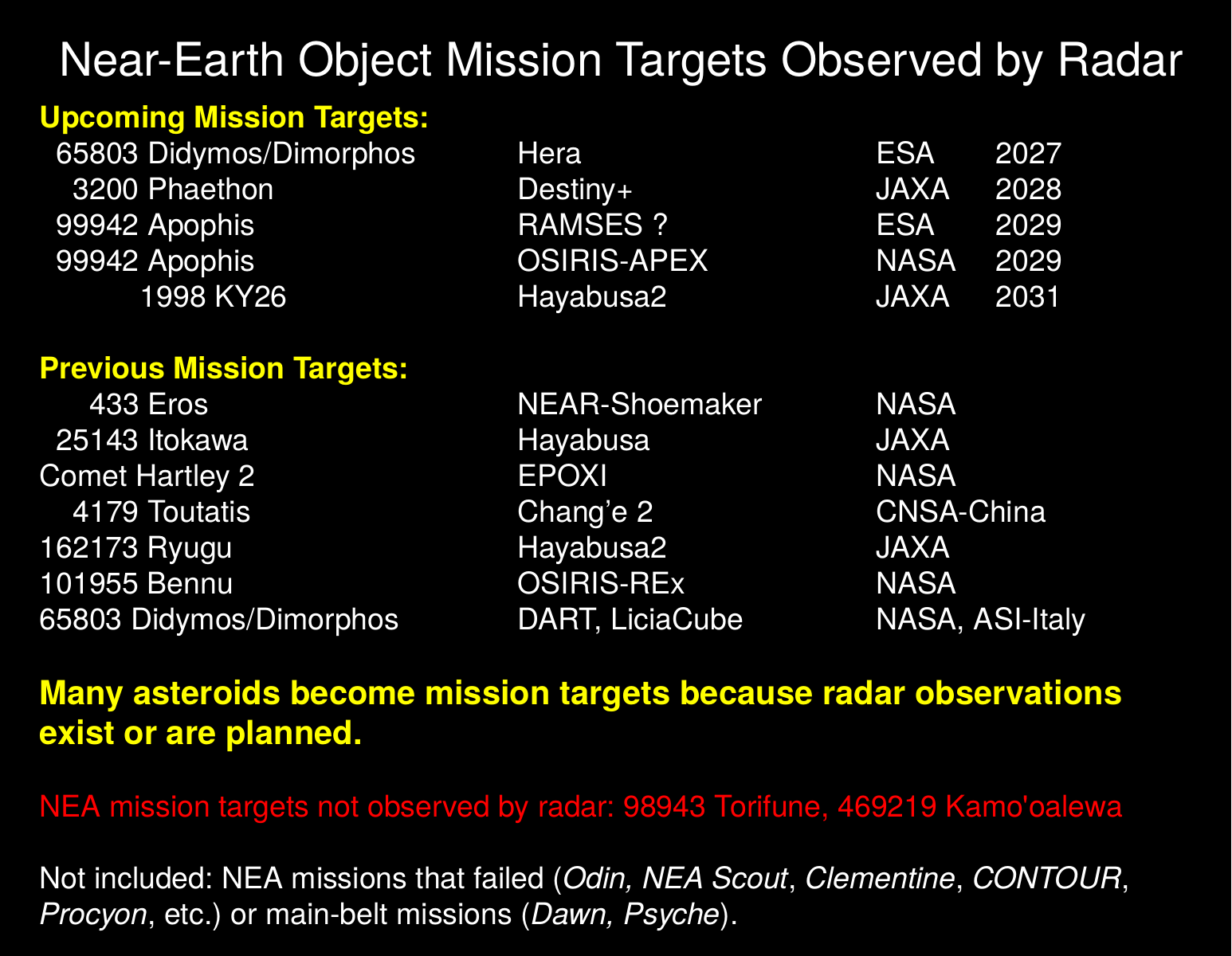

Near-Earth Object Mission Targets Observed by Radar
Upcoming Mission Targets:
  65803 Didymos/Dimorphos	Hera 			ESA 	2027
    3200 Phaethon			Destiny+			JAXA 	2028
  99942 Apophis			RAMSES ?		ESA	2029
  99942 Apophis			OSIRIS-APEX		NASA 	2029
            1998 KY26		Hayabusa2		JAXA 	2031

Previous Mission Targets:
      433 Eros			NEAR-Shoemaker	NASA
  25143 Itokawa			Hayabusa		JAXA
Comet Hartley 2			EPOXI			NASA
    4179 Toutatis			Chang’e 2		CNSA-China
162173 Ryugu			Hayabusa2		JAXA
101955 Bennu			OSIRIS-REx		NASA
65803 Didymos/Dimorphos	DART, LiciaCube		NASA, ASI-Italy

Many asteroids become mission targets because radar observations
exist or are planned.

NEA mission targets not observed by radar: 98943 Torifune, 469219 Kamo'oalewa

Not included: NEA missions that failed (Odin, NEA Scout, Clementine, CONTOUR, Procyon, etc.) or main-belt missions (Dawn, Psyche).